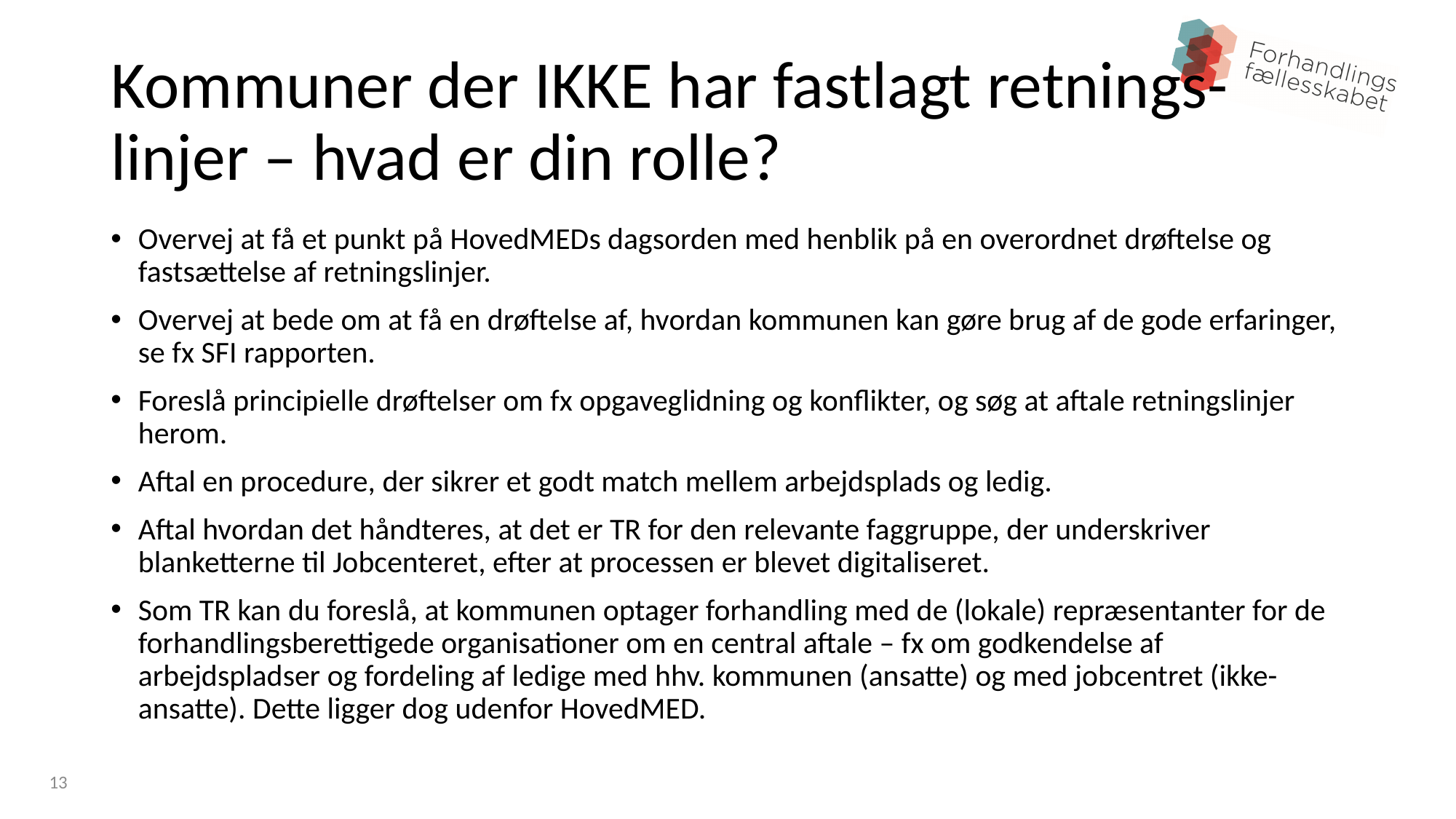

# Kommuner der IKKE har fastlagt retnings- linjer – hvad er din rolle?
Overvej at få et punkt på HovedMEDs dagsorden med henblik på en overordnet drøftelse og fastsættelse af retningslinjer.
Overvej at bede om at få en drøftelse af, hvordan kommunen kan gøre brug af de gode erfaringer, se fx SFI rapporten.
Foreslå principielle drøftelser om fx opgaveglidning og konflikter, og søg at aftale retningslinjer herom.
Aftal en procedure, der sikrer et godt match mellem arbejdsplads og ledig.
Aftal hvordan det håndteres, at det er TR for den relevante faggruppe, der underskriver blanketterne til Jobcenteret, efter at processen er blevet digitaliseret.
Som TR kan du foreslå, at kommunen optager forhandling med de (lokale) repræsentanter for de forhandlingsberettigede organisationer om en central aftale – fx om godkendelse af arbejdspladser og fordeling af ledige med hhv. kommunen (ansatte) og med jobcentret (ikke-ansatte). Dette ligger dog udenfor HovedMED.

13